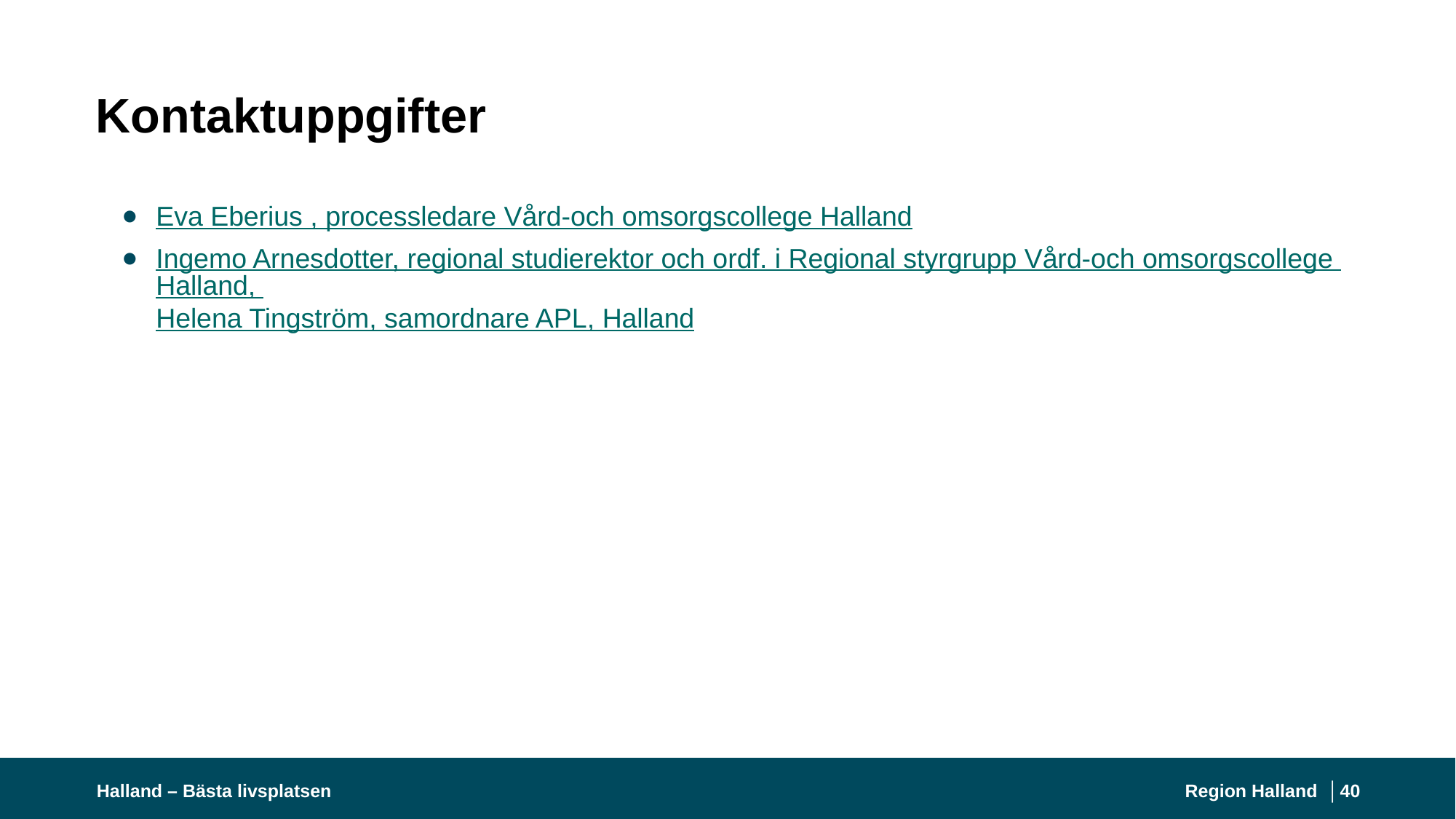

# Kontaktuppgifter
Eva Eberius , processledare Vård-och omsorgscollege Halland
Ingemo Arnesdotter, regional studierektor och ordf. i Regional styrgrupp Vård-och omsorgscollege Halland, Helena Tingström, samordnare APL, Halland

Halland – Bästa livsplatsen
Region Halland  │
40